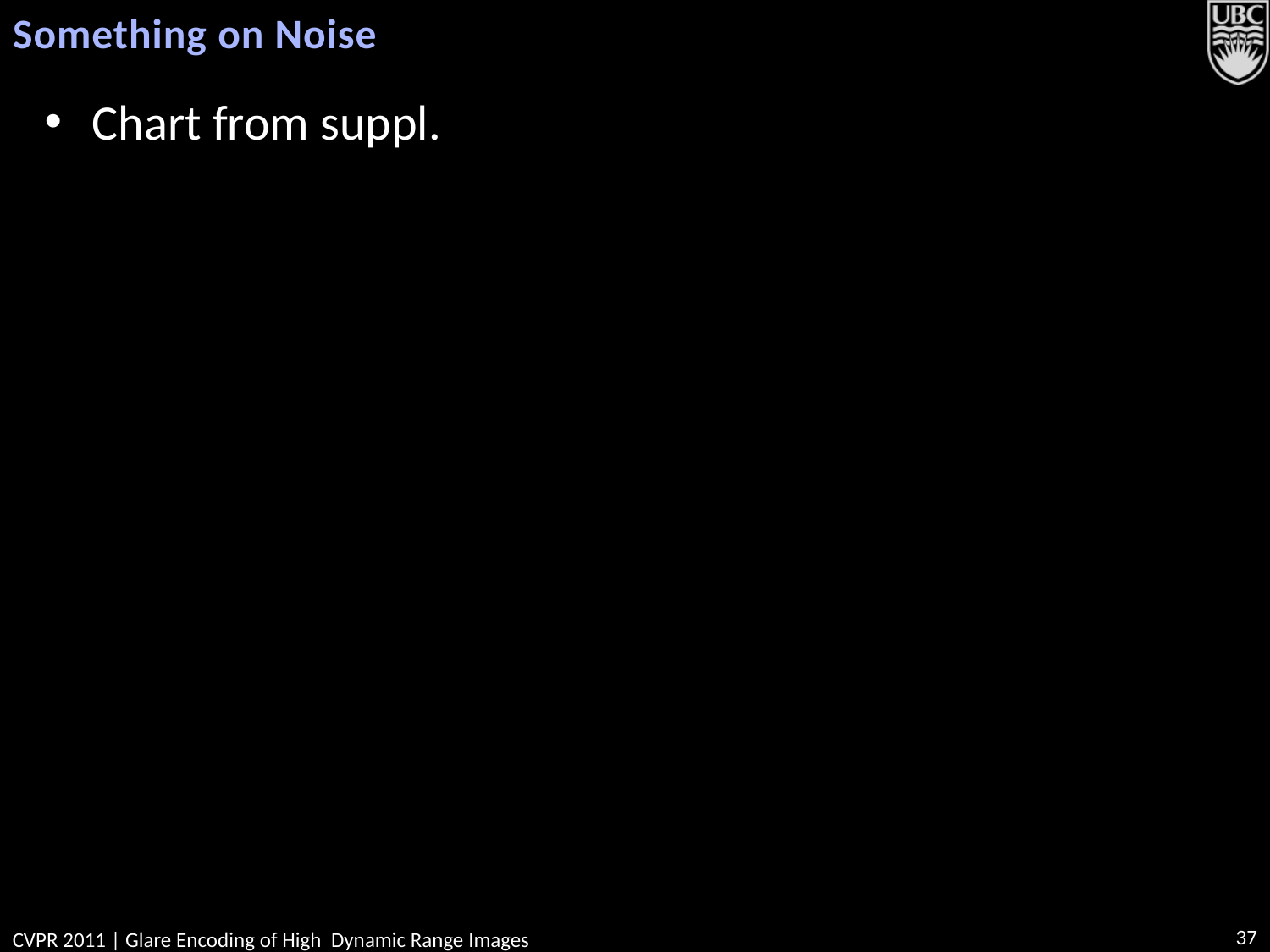

# Something on Noise
Chart from suppl.
37